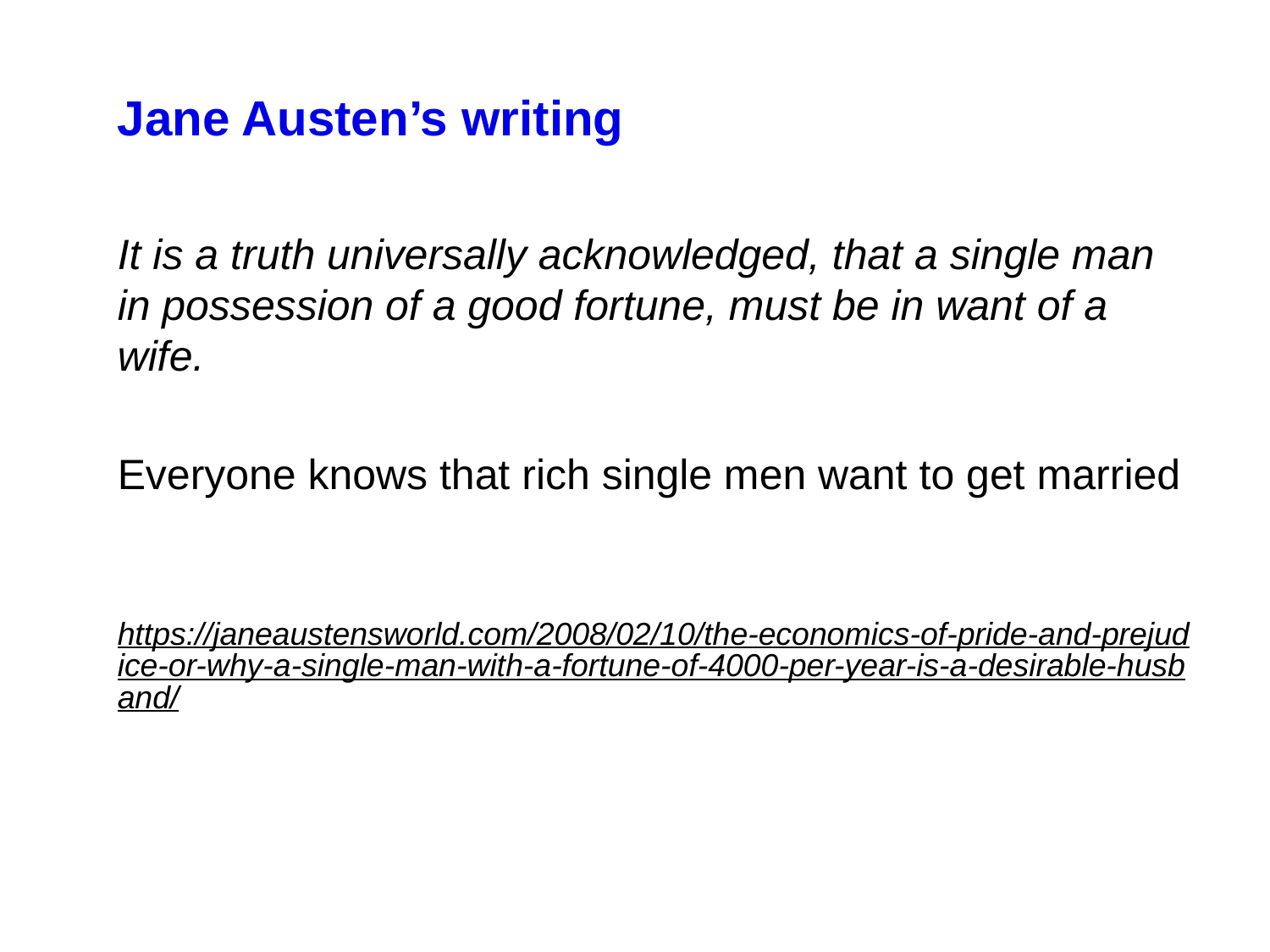

Jane Austen’s writing

It is a truth universally acknowledged, that a single man in possession of a good fortune, must be in want of a wife.

Everyone knows that rich single men want to get married

https://janeaustensworld.com/2008/02/10/the-economics-of-pride-and-prejudice-or-why-a-single-man-with-a-fortune-of-4000-per-year-is-a-desirable-husband/